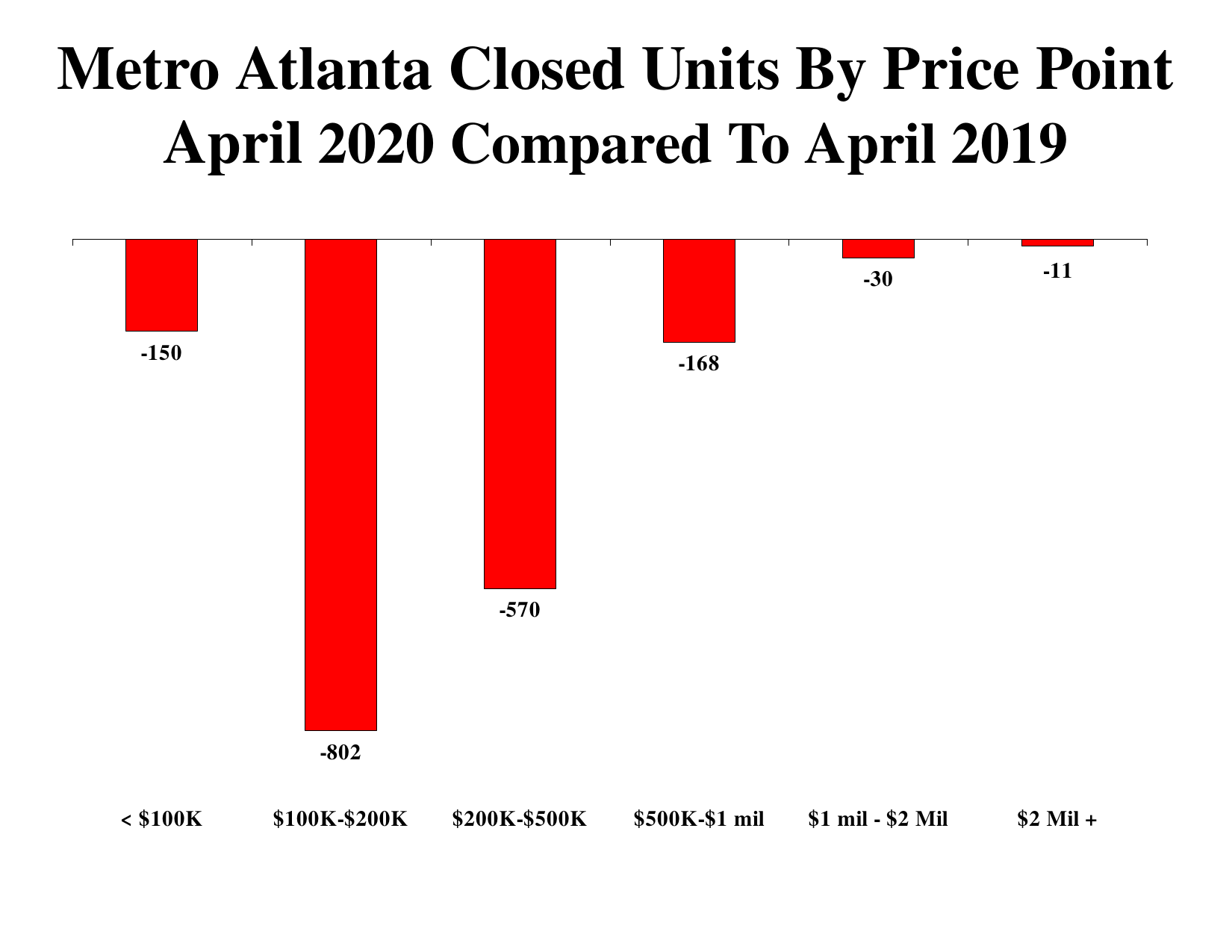

Metro Atlanta Closed Units By Price Point
April 2020 Compared To April 2019

### Chart

| Category |  |
|---|---|
| < $100K | -150.0 |
| $100K-$200K | -802.0 |
| $200K-$500K | -570.0 |
| $500K-$1 mil | -168.0 |
| $1 mil - $2 Mil | -30.0 |
| $2 Mil + | -11.0 |